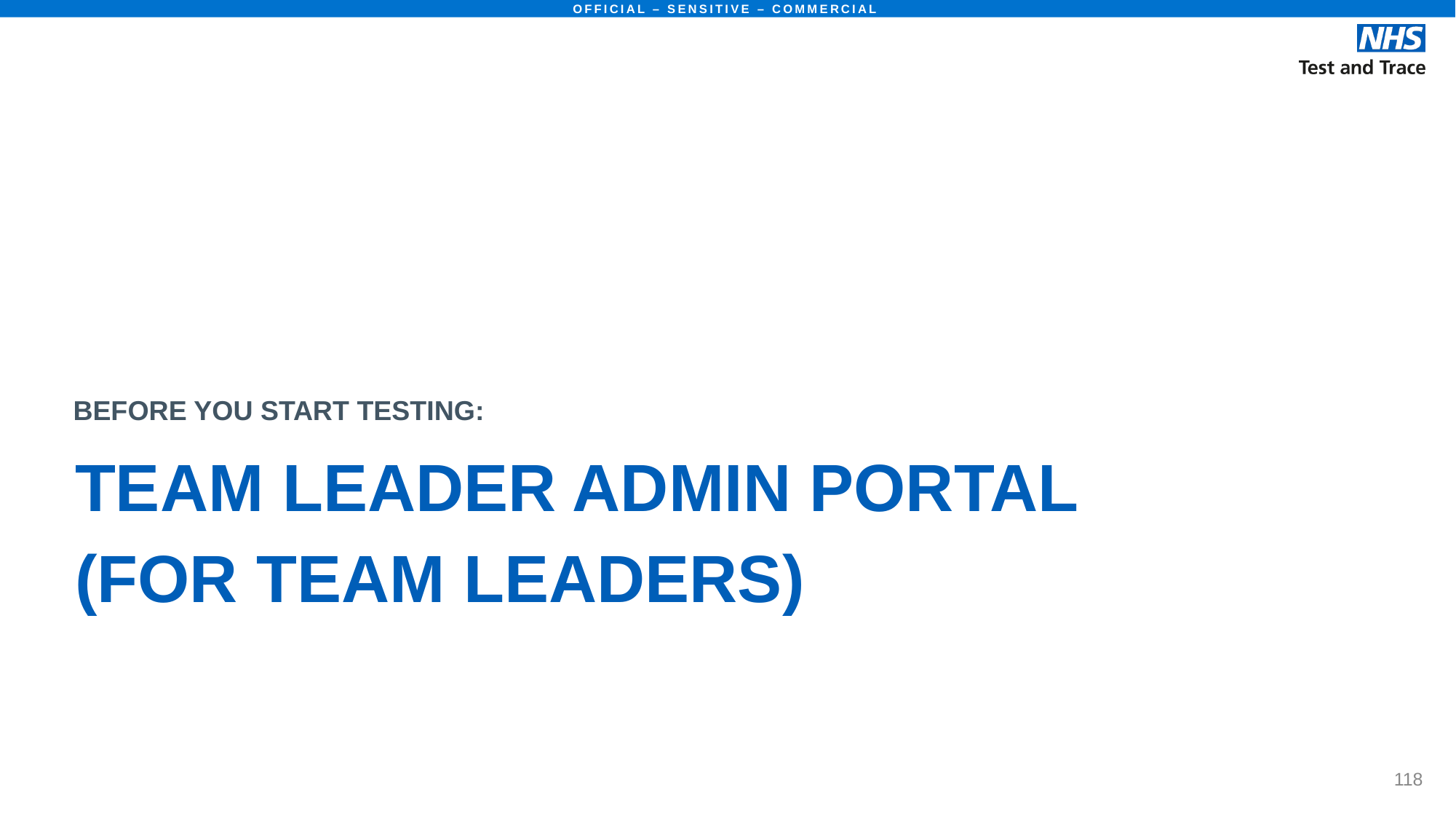

# TEAM LEADER ADMIN PORTAL (FOR TEAM LEADERS)
BEFORE YOU START TESTING: